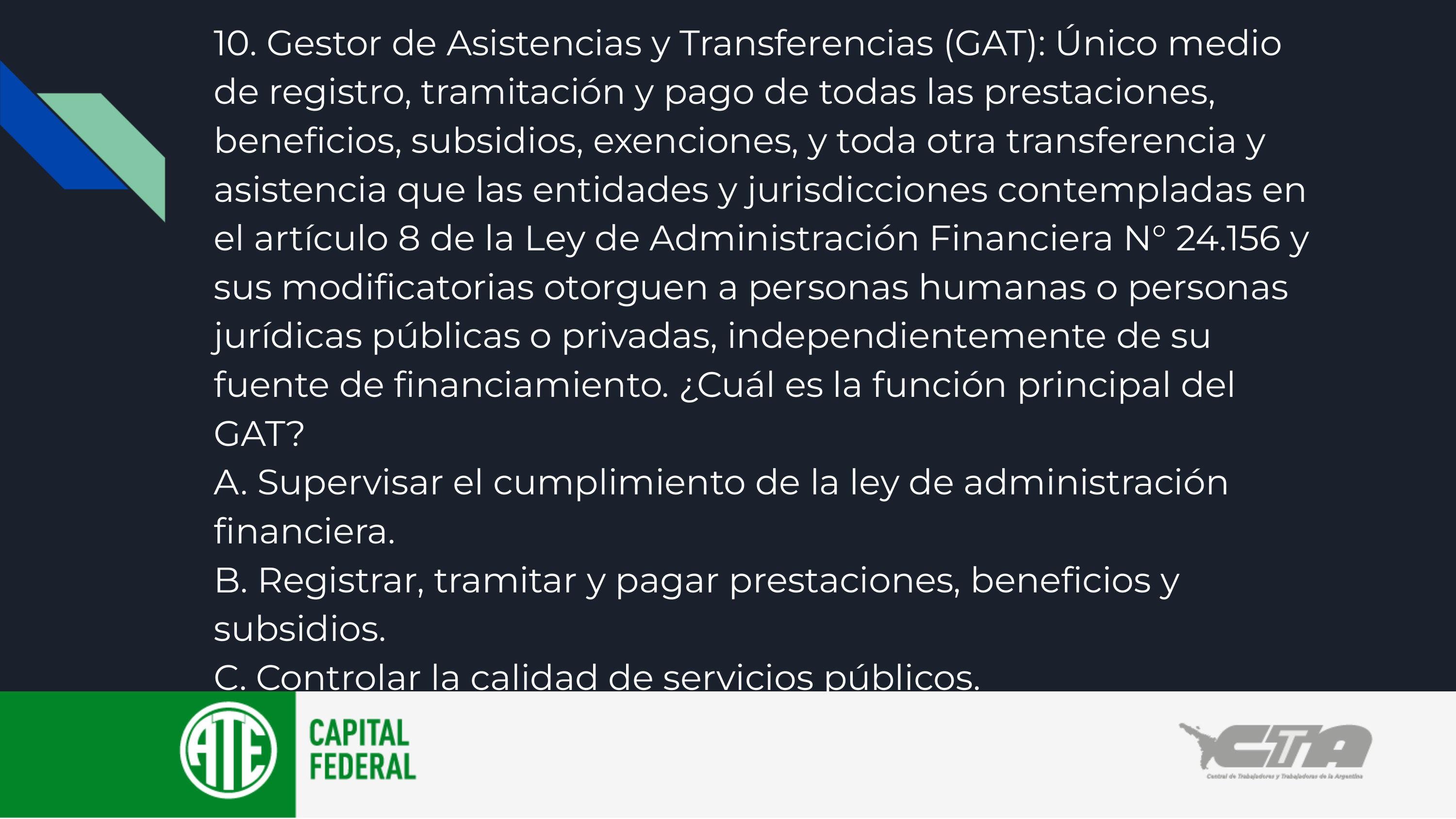

10. Gestor de Asistencias y Transferencias (GAT): Único medio de registro, tramitación y pago de todas las prestaciones, beneficios, subsidios, exenciones, y toda otra transferencia y asistencia que las entidades y jurisdicciones contempladas en el artículo 8 de la Ley de Administración Financiera N° 24.156 y sus modificatorias otorguen a personas humanas o personas jurídicas públicas o privadas, independientemente de su fuente de financiamiento. ¿Cuál es la función principal del GAT?
A. Supervisar el cumplimiento de la ley de administración financiera.
B. Registrar, tramitar y pagar prestaciones, beneficios y subsidios.
C. Controlar la calidad de servicios públicos.